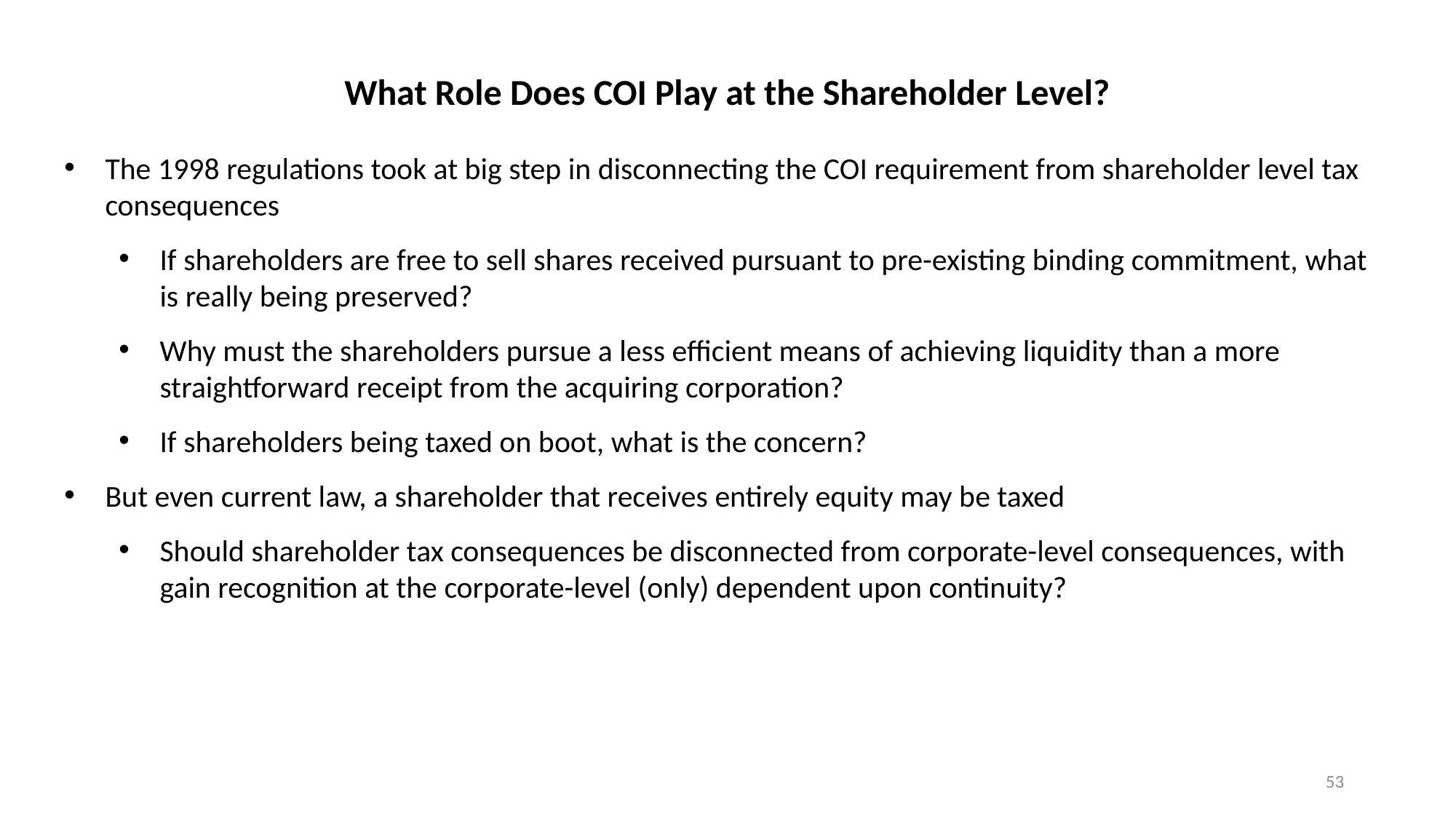

What Role Does COI Play at the Shareholder Level?
The 1998 regulations took at big step in disconnecting the COI requirement from shareholder level tax consequences
If shareholders are free to sell shares received pursuant to pre-existing binding commitment, what is really being preserved?
Why must the shareholders pursue a less efficient means of achieving liquidity than a more straightforward receipt from the acquiring corporation?
If shareholders being taxed on boot, what is the concern?
But even current law, a shareholder that receives entirely equity may be taxed
Should shareholder tax consequences be disconnected from corporate-level consequences, with gain recognition at the corporate-level (only) dependent upon continuity?
53